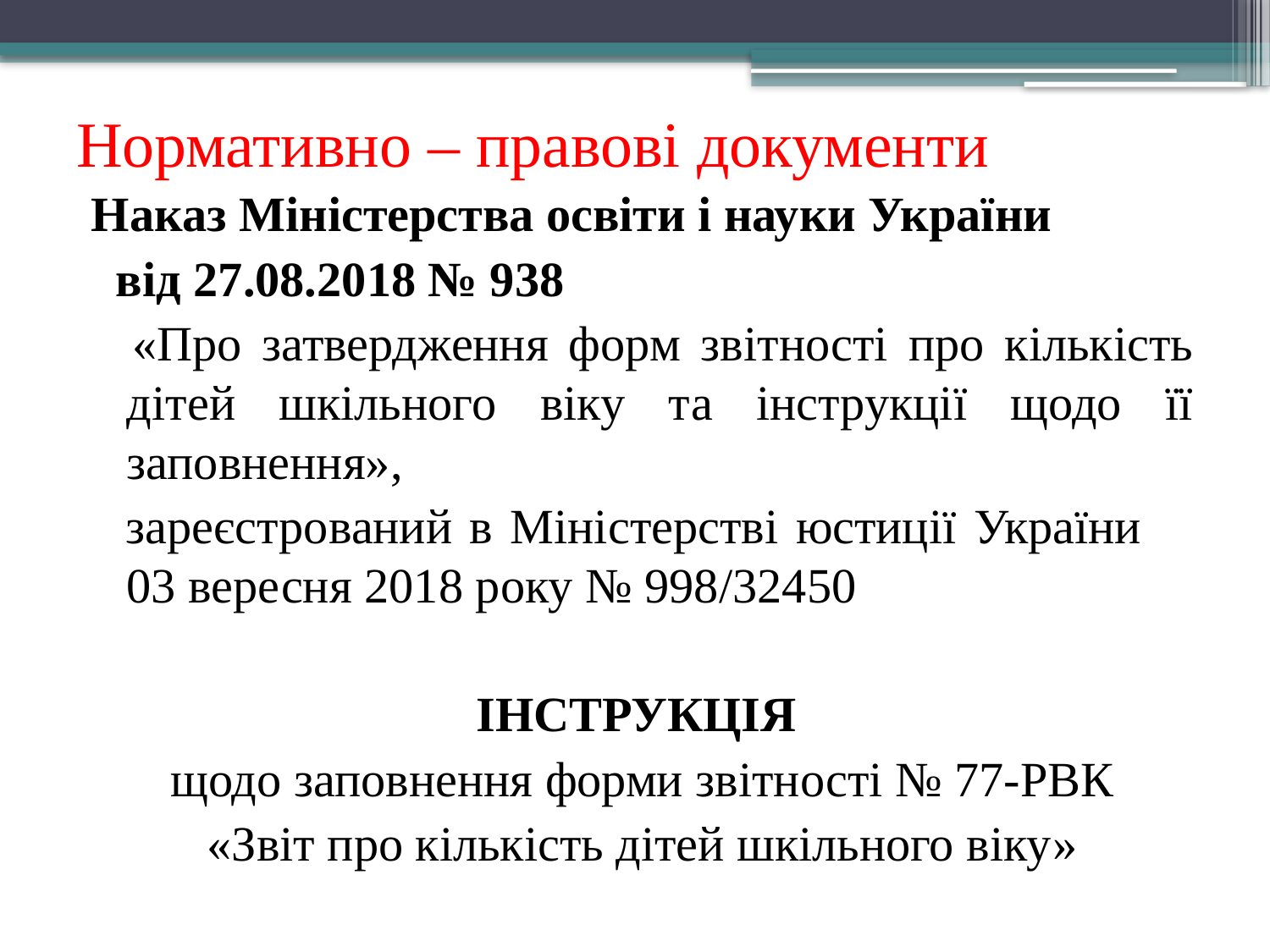

# Нормативно – правові документи
Наказ Міністерства освіти і науки України
  від 27.08.2018 № 938
  «Про затвердження форм звітності про кількість дітей шкільного віку та інструкції щодо її заповнення»,
  зареєстрований в Міністерстві юстиції України    03 вересня 2018 року № 998/32450

ІНСТРУКЦІЯ
 щодо заповнення форми звітності № 77-РВК
«Звіт про кількість дітей шкільного віку»